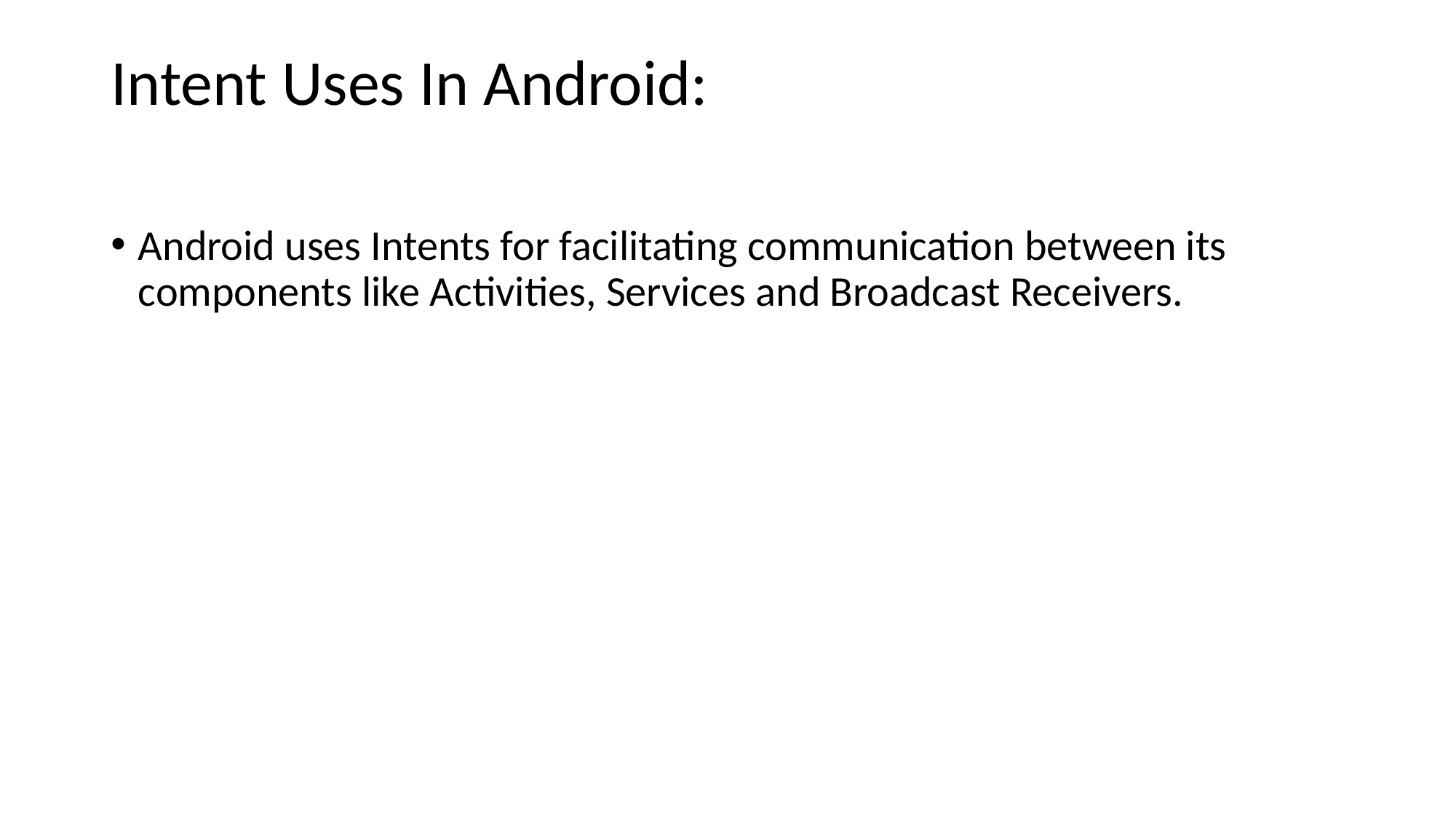

# Intent Uses In Android:
Android uses Intents for facilitating communication between its components like Activities, Services and Broadcast Receivers.